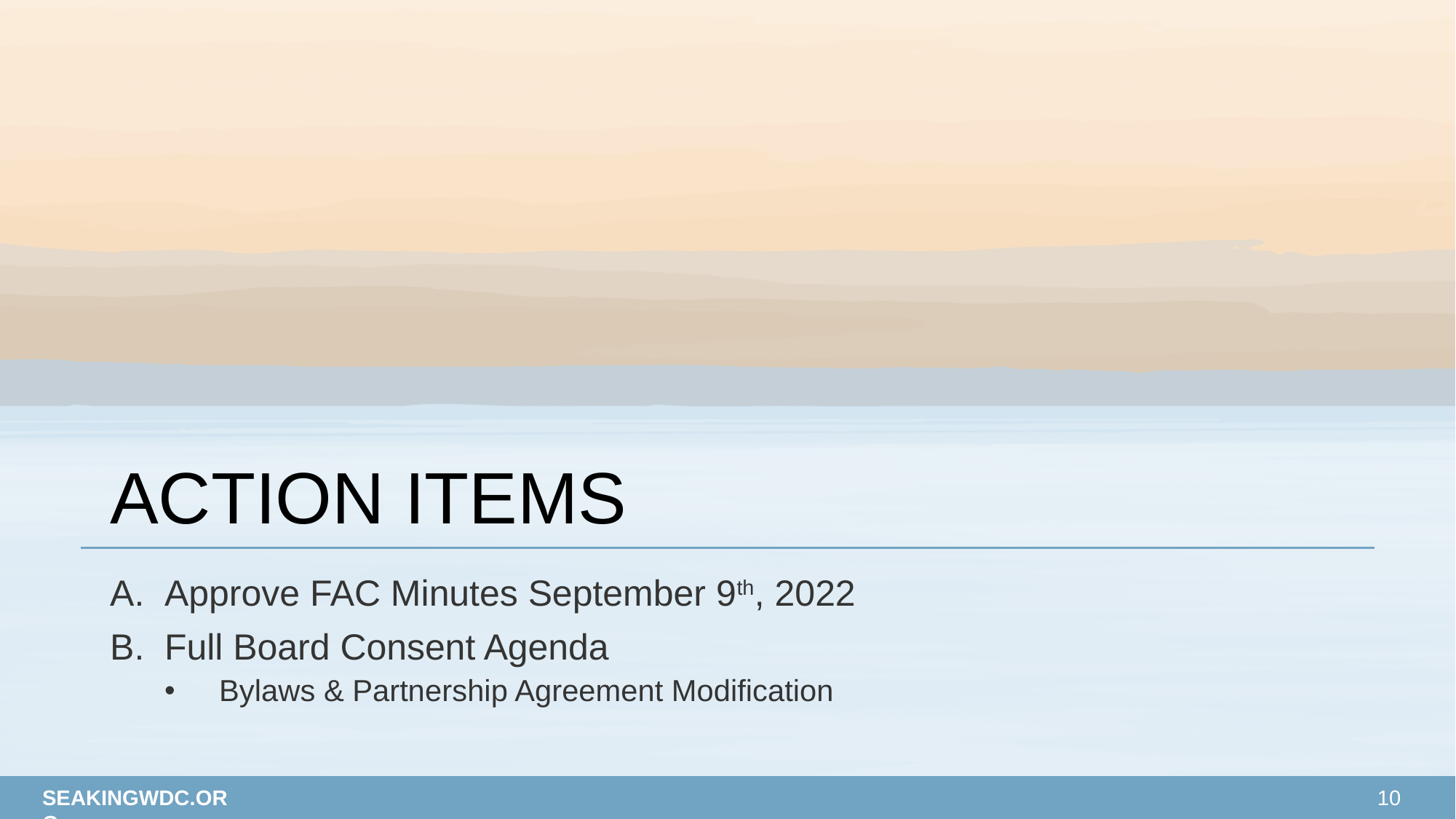

# ACTION ITEMS
Approve FAC Minutes September 9th, 2022
Full Board Consent Agenda
Bylaws & Partnership Agreement Modification